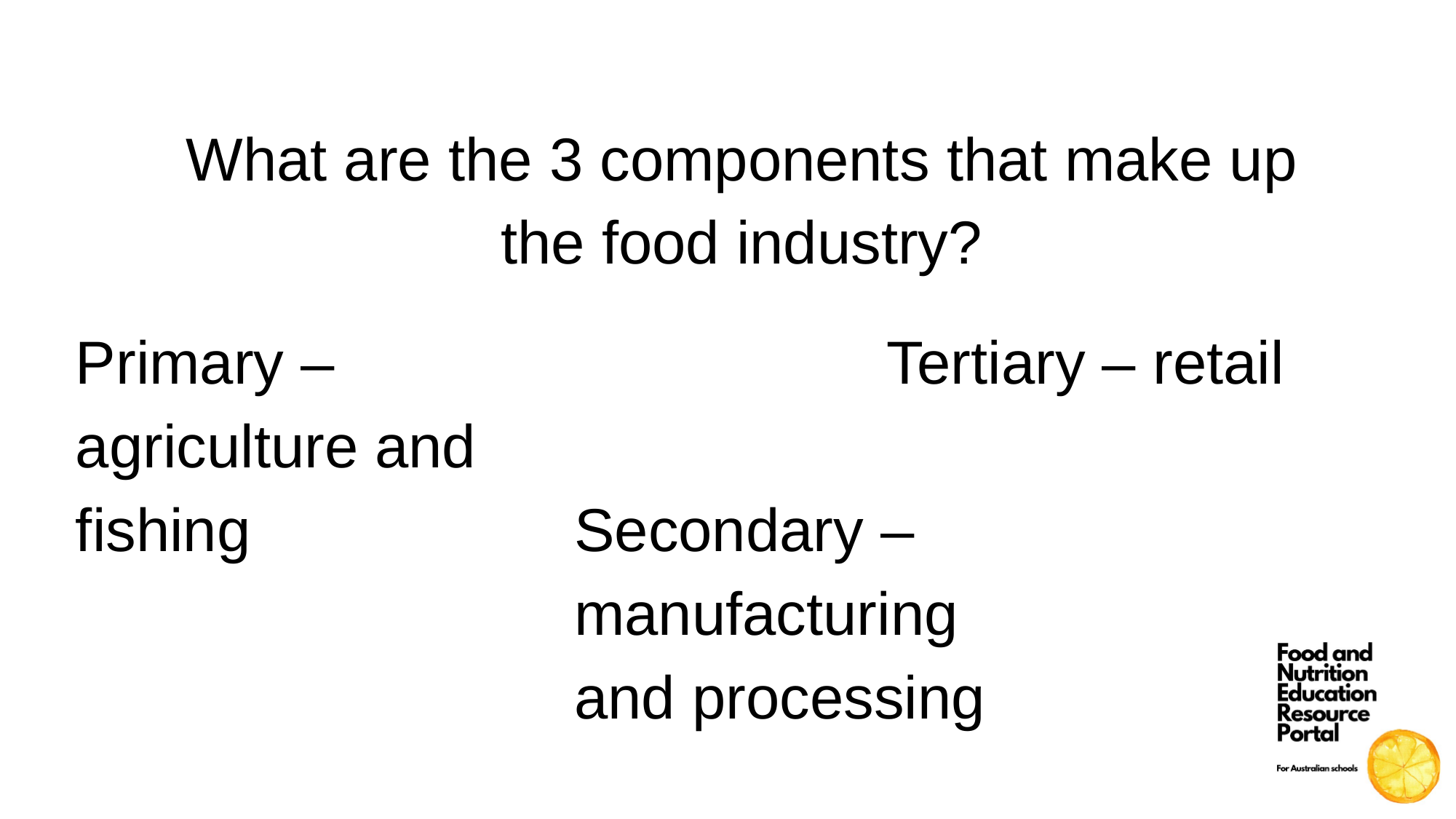

What are the 3 components that make up the food industry?
Primary – agriculture and fishing
Tertiary – retail
Secondary – manufacturing and processing